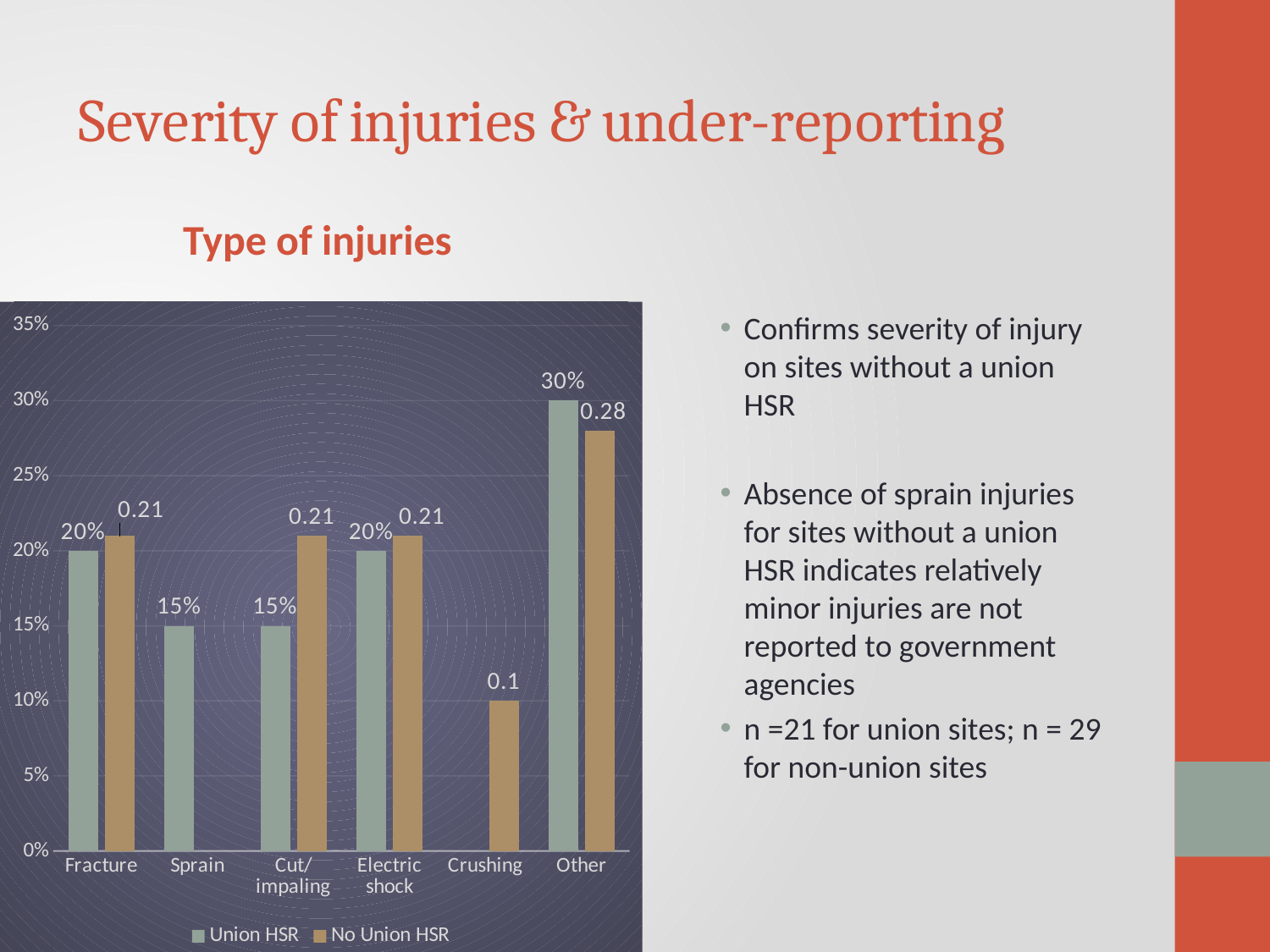

# Severity of injuries & under-reporting
Type of injuries

### Chart

| Category | Union HSR | No Union HSR |
|---|---|---|
| Fracture | 0.2 | 0.21 |
| Sprain | 0.15 | None |
| Cut/impaling | 0.15 | 0.21 |
| Electric shock | 0.2 | 0.21 |
| Crushing | None | 0.1 |
| Other | 0.3 | 0.28 |
Confirms severity of injury on sites without a union HSR

Absence of sprain injuries for sites without a union HSR indicates relatively minor injuries are not reported to government agencies
n =21 for union sites; n = 29 for non-union sites